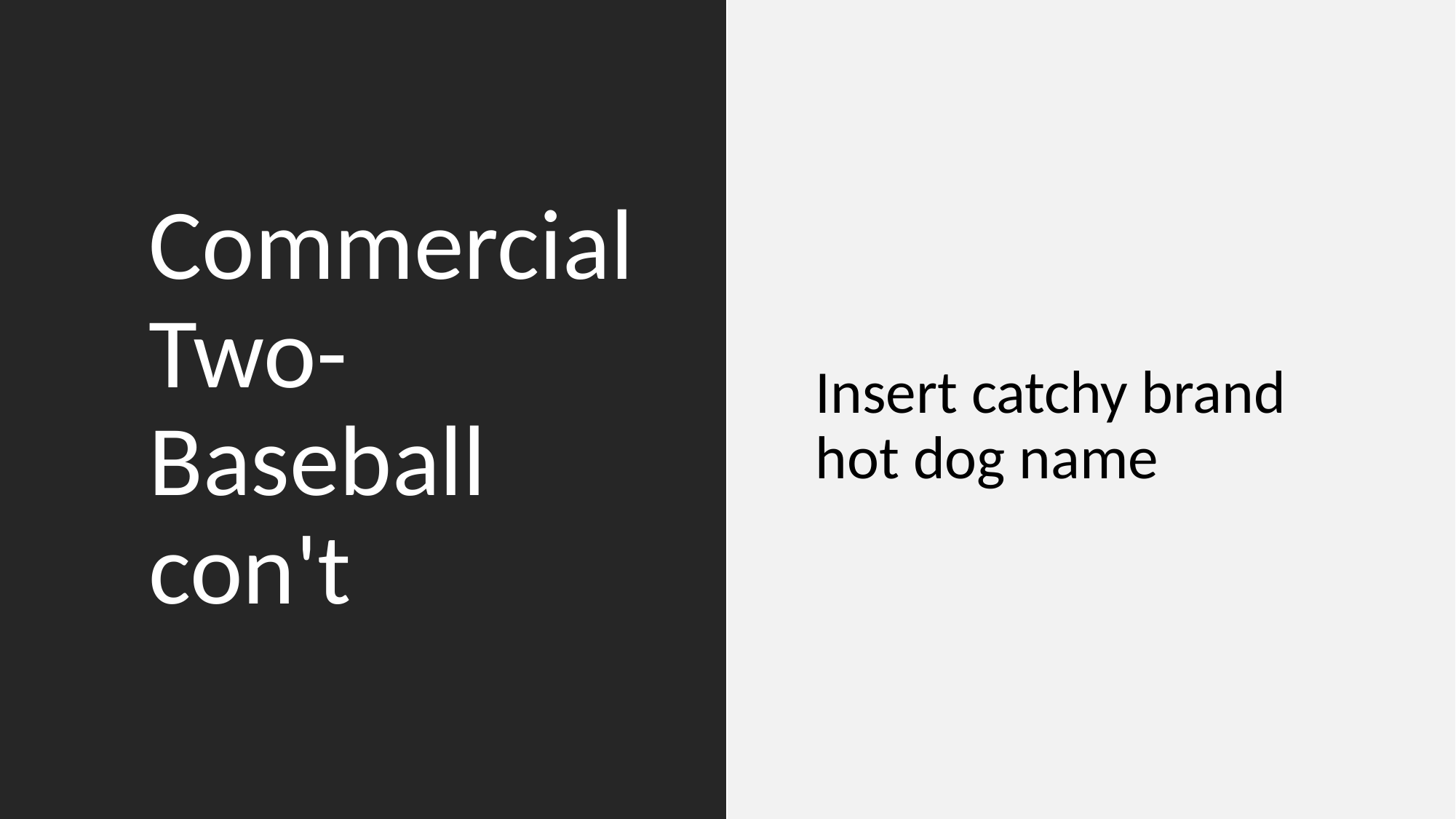

# Commercial Two- Baseball con't
Insert catchy brand hot dog name